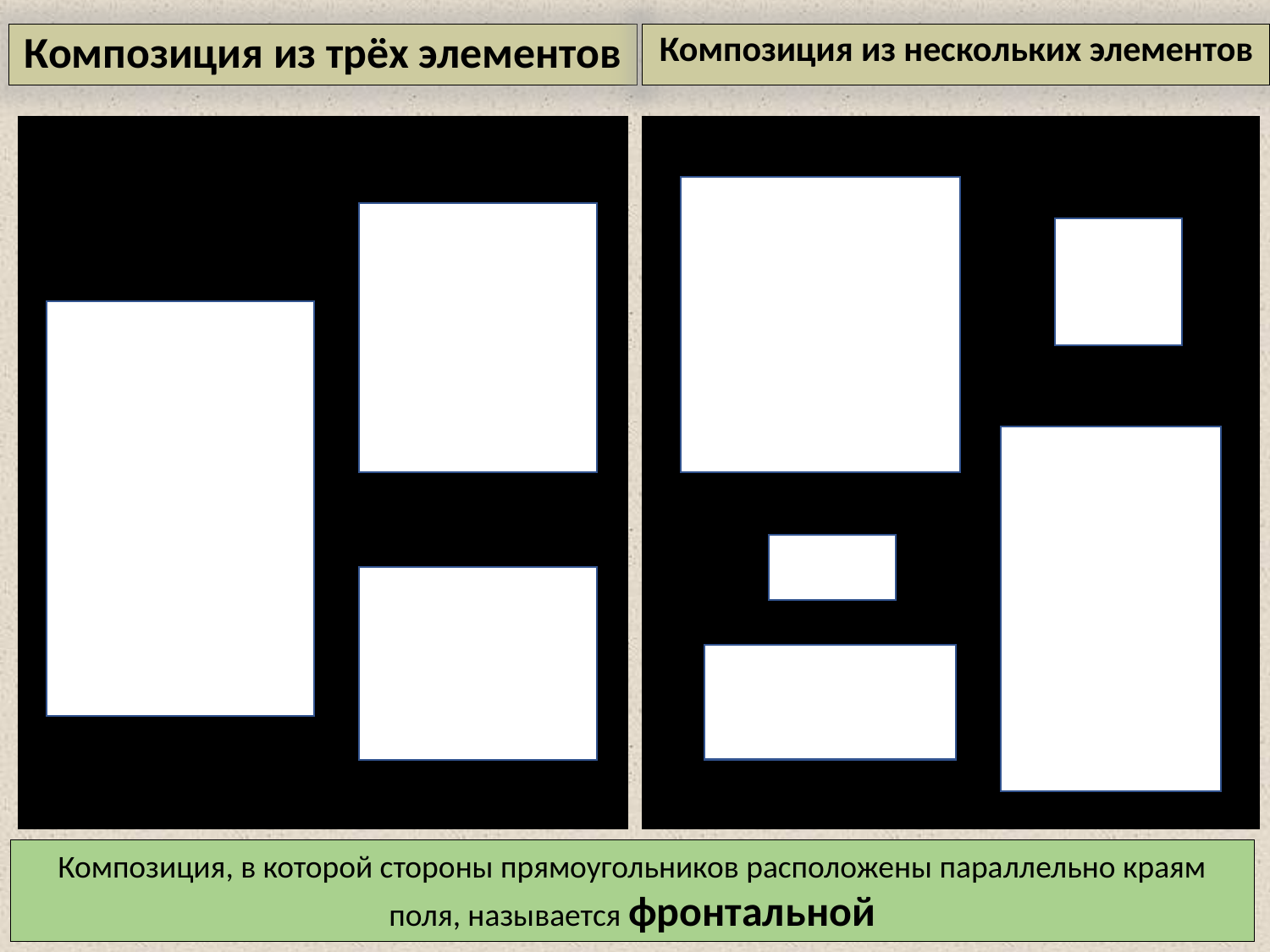

Композиция из трёх элементов
Композиция из нескольких элементов

Композиция, в которой стороны прямоугольников расположены параллельно краям поля, называется фронтальной